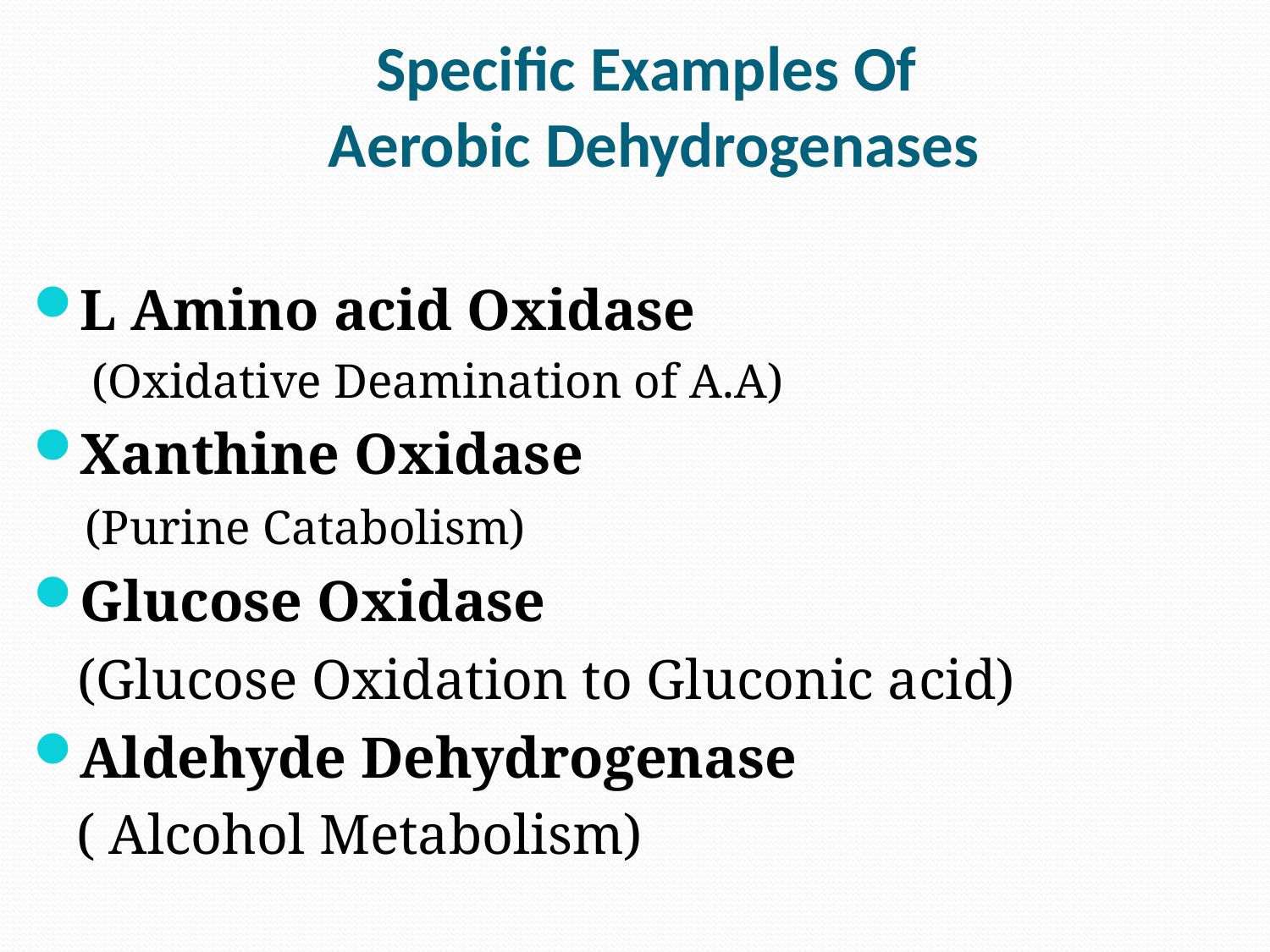

# Specific Examples Of Aerobic Dehydrogenases
L Amino acid Oxidase
      (Oxidative Deamination of A.A)
Xanthine Oxidase
    (Purine Catabolism)
Glucose Oxidase
   (Glucose Oxidation to Gluconic acid)
Aldehyde Dehydrogenase
   ( Alcohol Metabolism)